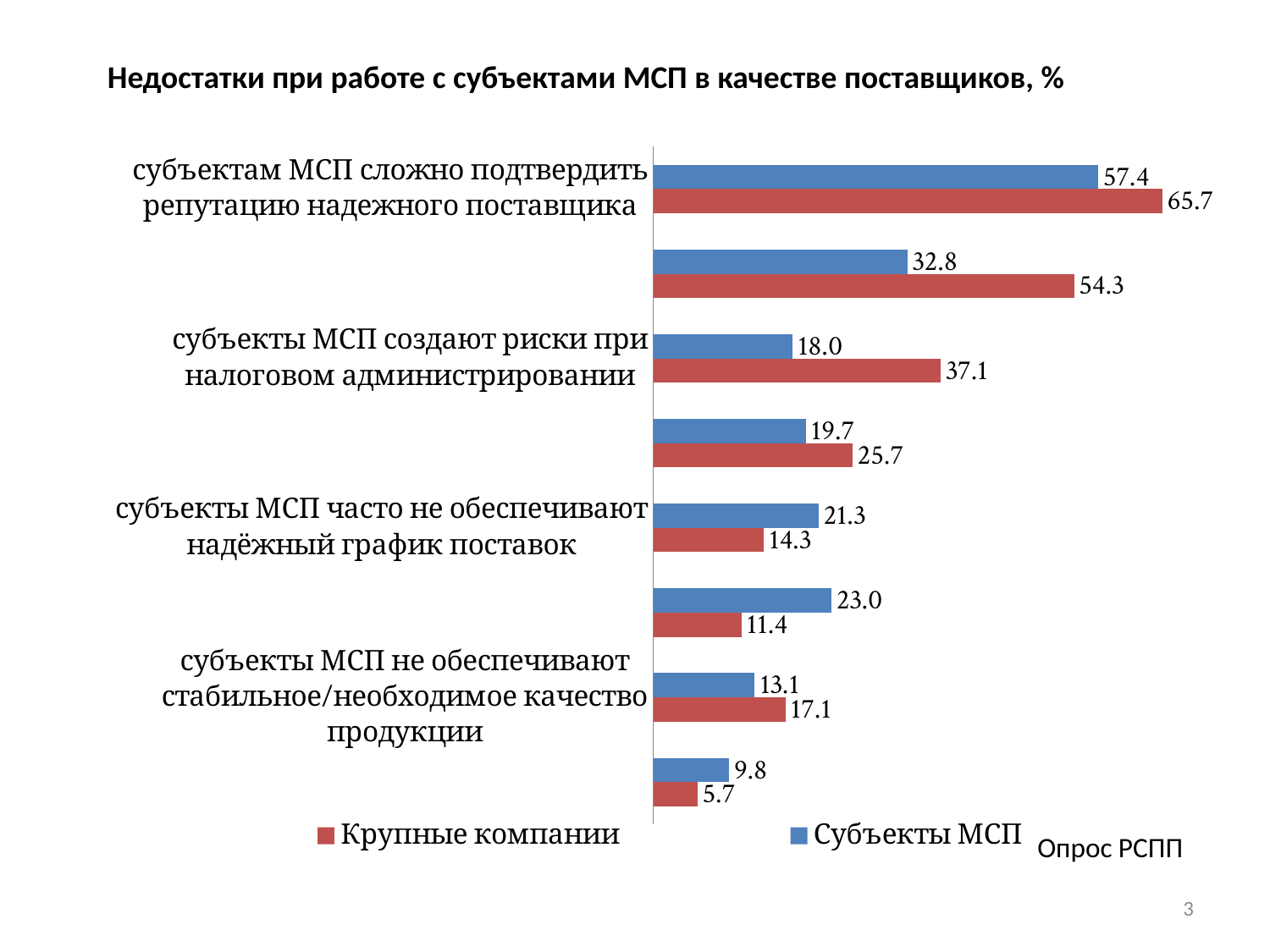

Недостатки при работе с субъектами МСП в качестве поставщиков, %

### Chart

| Category | Субъекты МСП | Крупные компании |
|---|---|---|
| субъектам МСП сложно подтвердить репутацию надежного поставщика | 57.4 | 65.7 |
| выше риск, что субъекты МСП не исполнят обязательства и уклонятся от ответственности | 32.8 | 54.3 |
| субъекты МСП создают риски при налоговом администрировании | 18.0 | 37.1 |
| субъекты МСП менее выгодны из-за спецрежимов налогообложения | 19.7 | 25.7 |
| субъекты МСП часто не обеспечивают надёжный график поставок | 21.3 | 14.3 |
| субъекты МСП не соответствуют требованиям к качеству корпоративного управления | 23.0 | 11.4 |
| субъекты МСП не обеспечивают стабильное/необходимое качество продукции | 13.1 | 17.1 |
| продукция субъектов МСП не соответствуют требуемому технологическому уровню | 9.8 | 5.7 |
Опрос РСПП
3